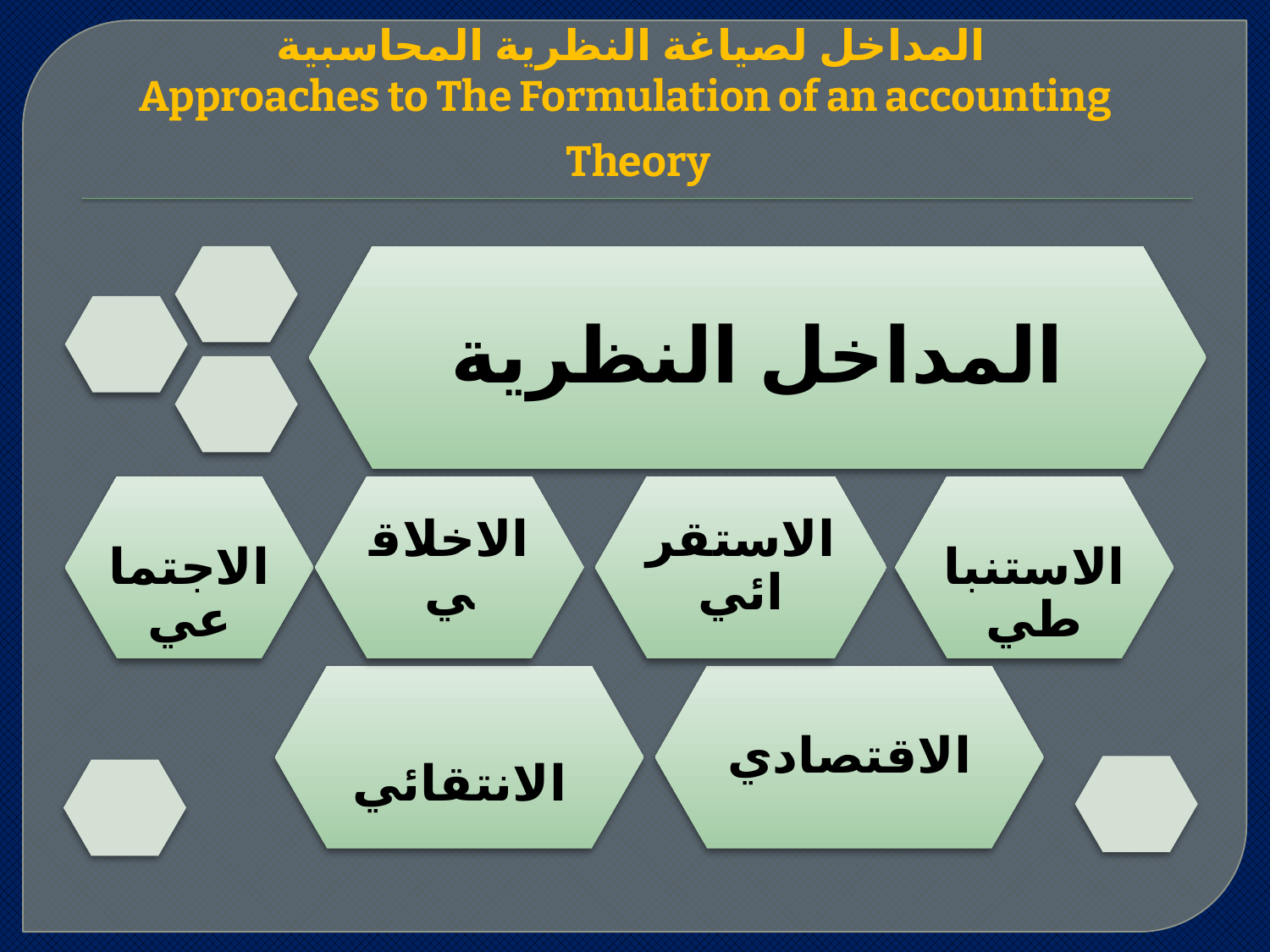

# المداخل لصياغة النظرية المحاسبية Approaches to The Formulation of an accounting Theory
المداخل النظرية

الاستنباطي

الانتقائي
الاقتصادي

الاجتماعي
الاخلاقي
الاستقرائي